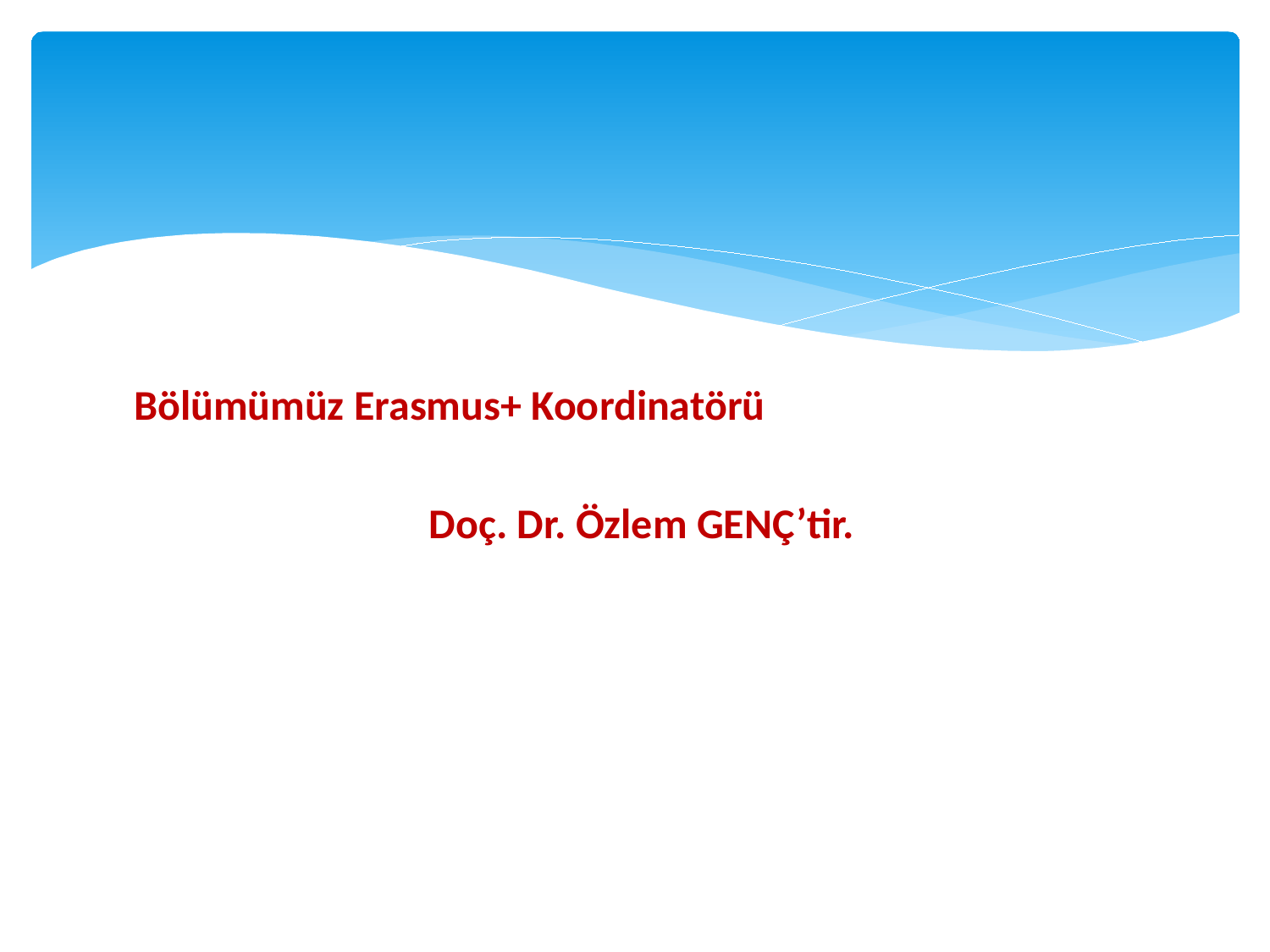

#
Bölümümüz Erasmus+ Koordinatörü

                               Doç. Dr. Özlem GENÇ’tir.